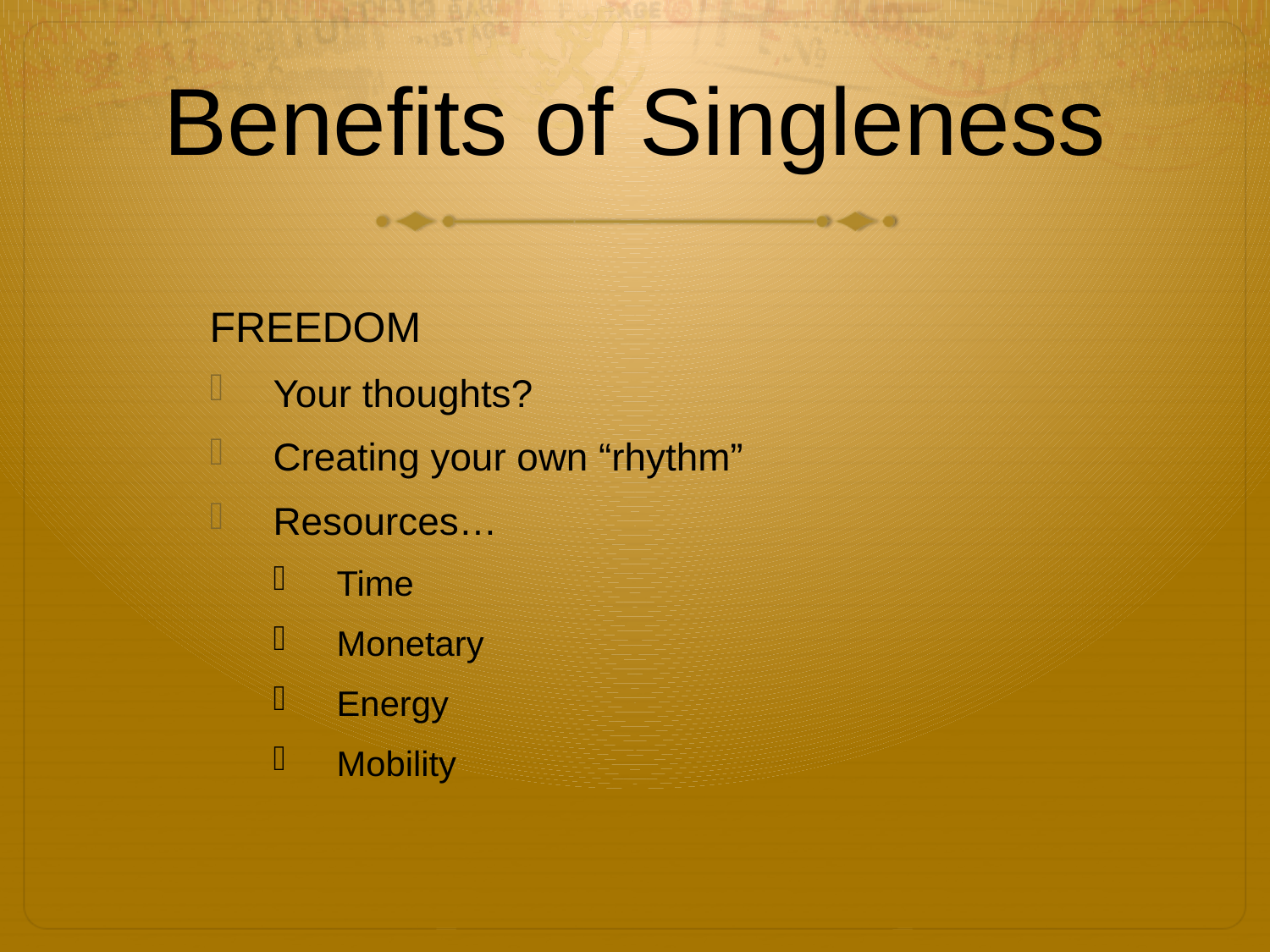

# Benefits of Singleness
FREEDOM
Your thoughts?
Creating your own “rhythm”
Resources…
Time
Monetary
Energy
Mobility